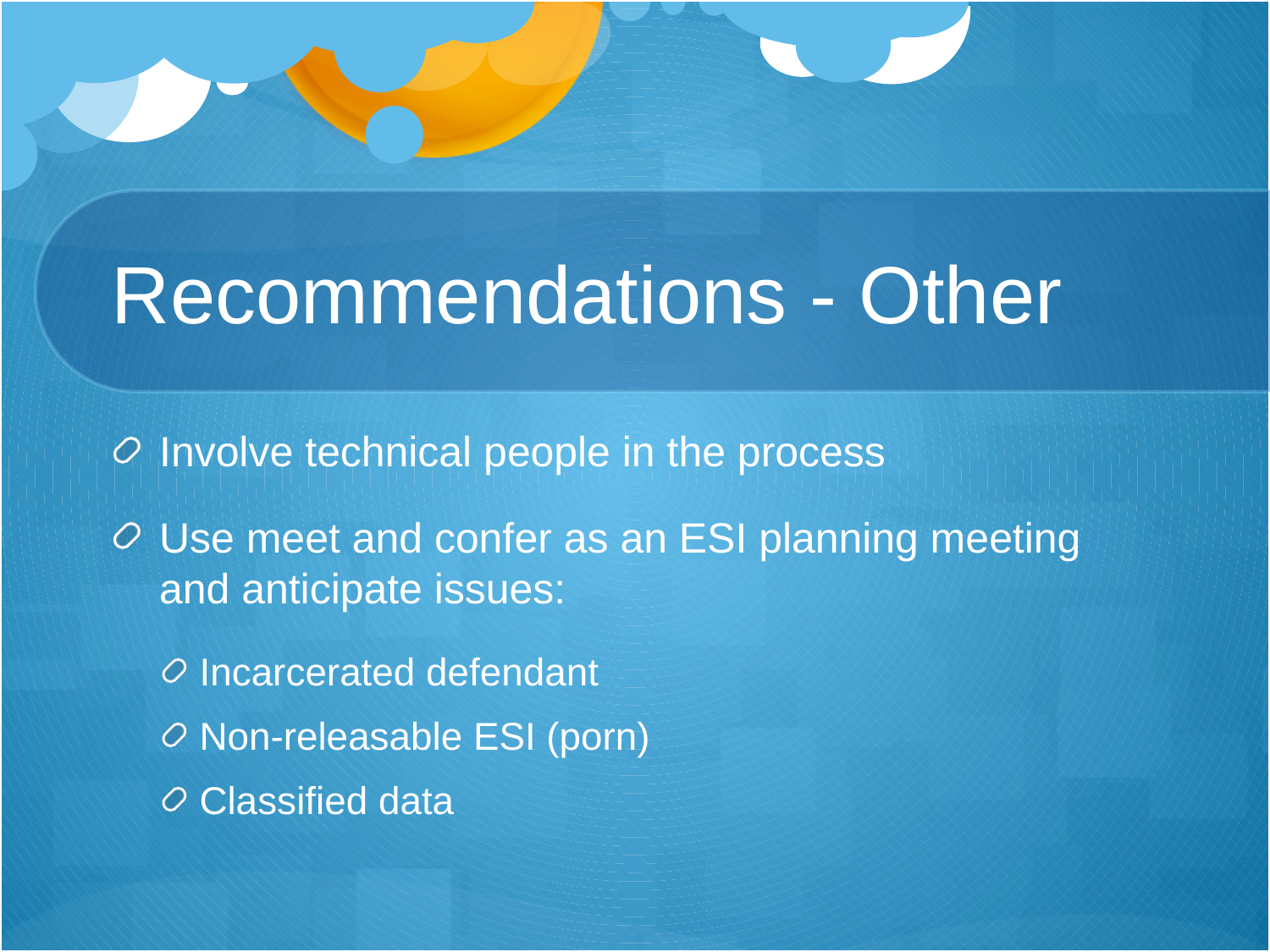

# Recommendations - Other
Involve technical people in the process
Use meet and confer as an ESI planning meeting and anticipate issues:
Incarcerated defendant
Non-releasable ESI (porn)
Classified data